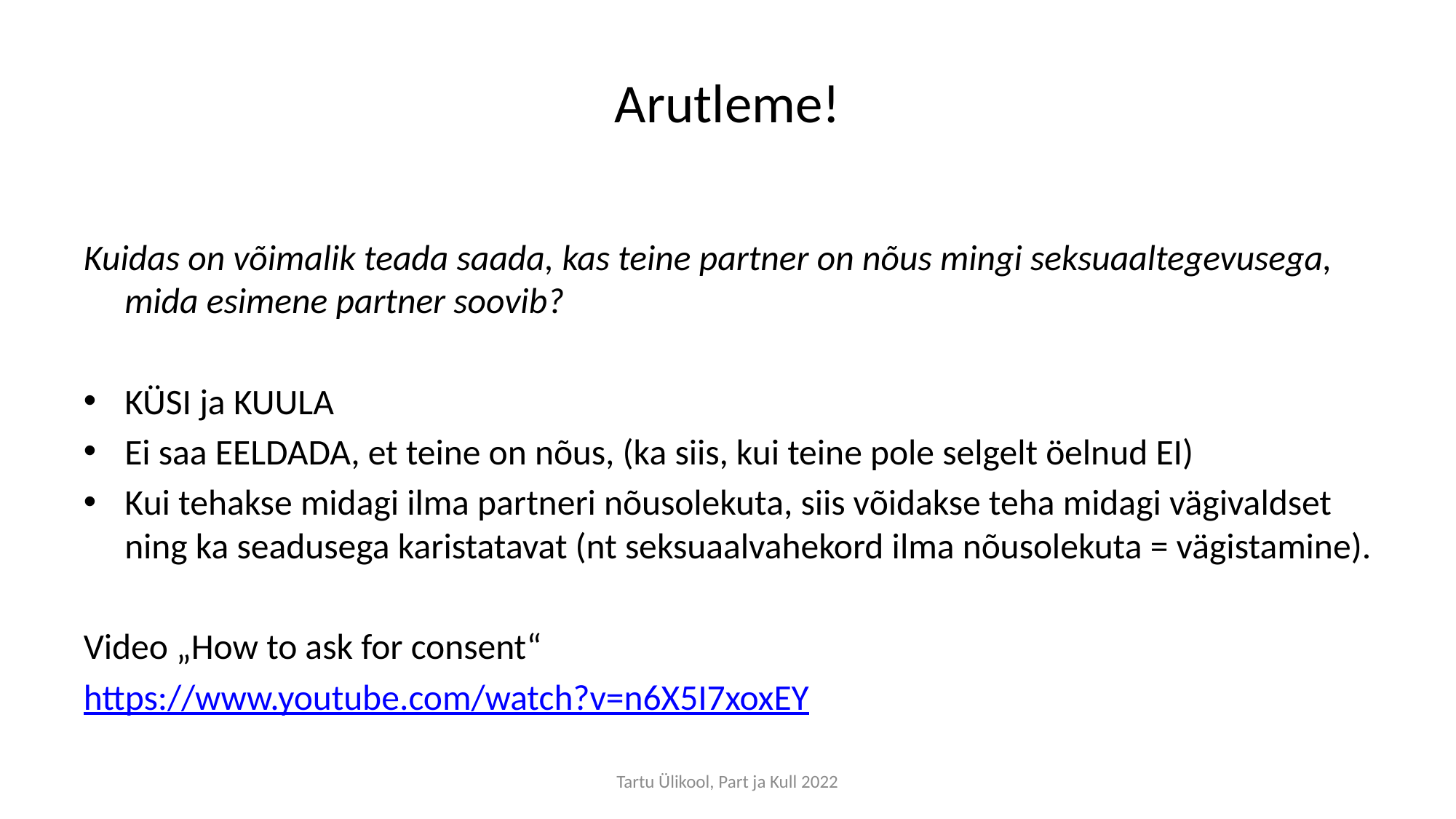

# Arutleme!
Kuidas on võimalik teada saada, kas teine partner on nõus mingi seksuaaltegevusega, mida esimene partner soovib?

KÜSI ja KUULA
Ei saa EELDADA, et teine on nõus, (ka siis, kui teine pole selgelt öelnud EI)
Kui tehakse midagi ilma partneri nõusolekuta, siis võidakse teha midagi vägivaldset ning ka seadusega karistatavat (nt seksuaalvahekord ilma nõusolekuta = vägistamine).

Video „How to ask for consent“
https://www.youtube.com/watch?v=n6X5I7xoxEY
Tartu Ülikool, Part ja Kull 2022